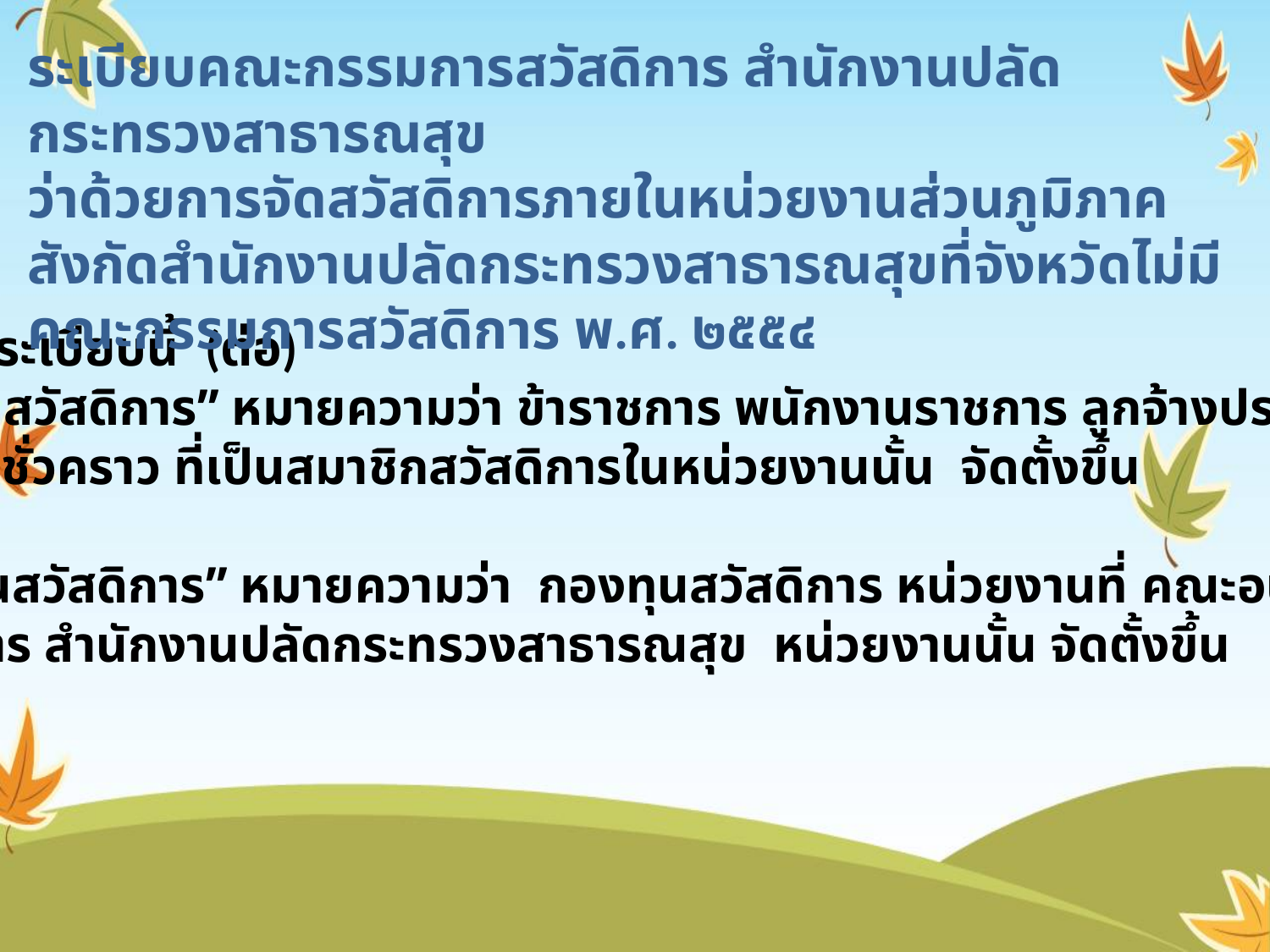

ระเบียบคณะกรรมการสวัสดิการ สำนักงานปลัดกระทรวงสาธารณสุข
ว่าด้วยการจัดสวัสดิการภายในหน่วยงานส่วนภูมิภาค  สังกัดสำนักงานปลัดกระทรวงสาธารณสุขที่จังหวัดไม่มีคณะกรรมการสวัสดิการ พ.ศ. ๒๕๕๔

ข้อ 3 ในระเบียบนี้  (ต่อ)
“สมาชิกสวัสดิการ” หมายความว่า ข้าราชการ พนักงานราชการ ลูกจ้างประจำ
  ลูกจ้างชั่วคราว ที่เป็นสมาชิกสวัสดิการในหน่วยงานนั้น  จัดตั้งขึ้น

“กองทุนสวัสดิการ” หมายความว่า  กองทุนสวัสดิการ หน่วยงานที่ คณะอนุกรรมการ
สวัสดิการ สำนักงานปลัดกระทรวงสาธารณสุข  หน่วยงานนั้น จัดตั้งขึ้น